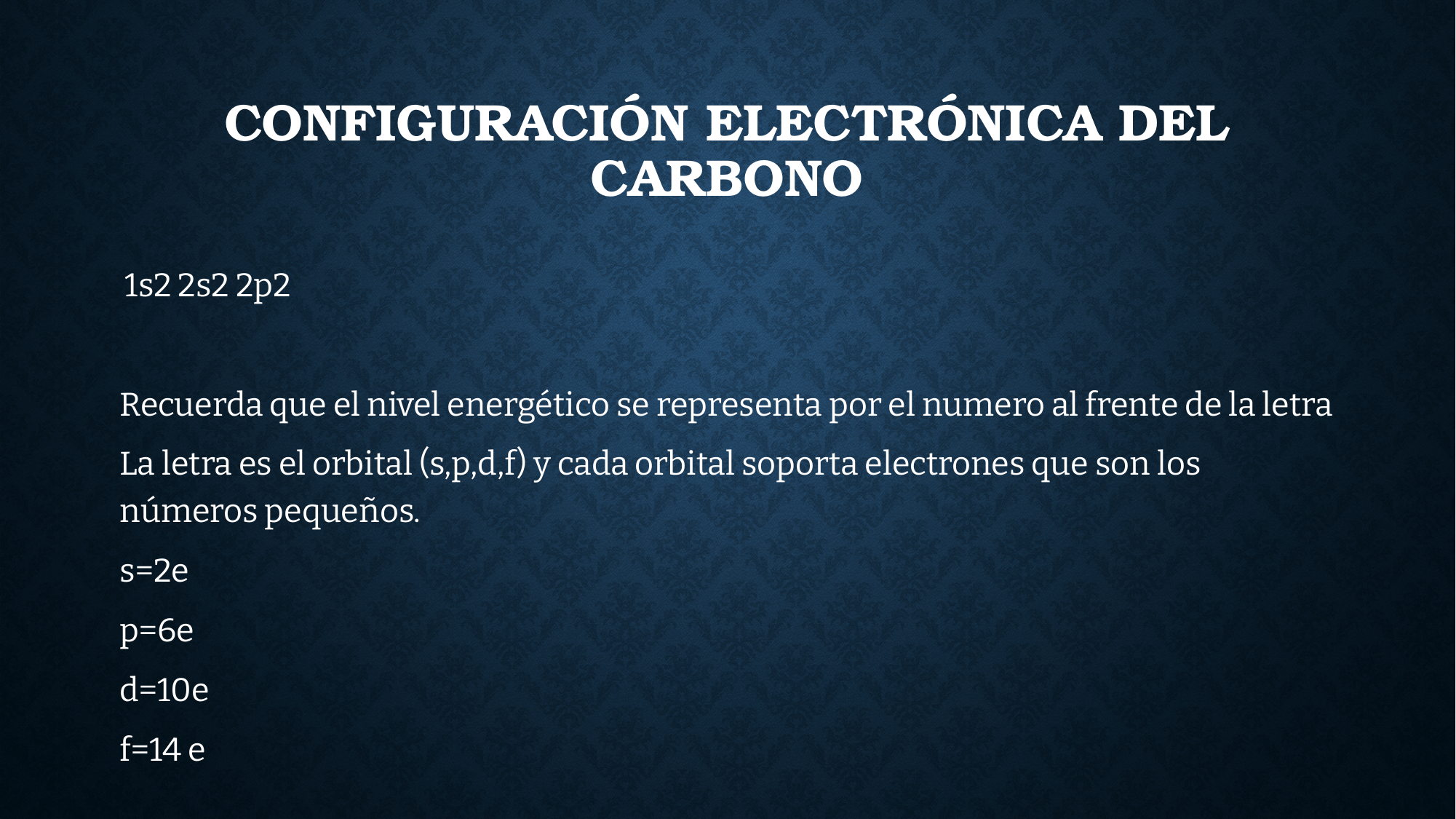

# Configuración electrónica del carbono
 1s2 2s2 2p2

Recuerda que el nivel energético se representa por el numero al frente de la letra
La letra es el orbital (s,p,d,f) y cada orbital soporta electrones que son los números pequeños.
s=2e
p=6e
d=10e
f=14 e